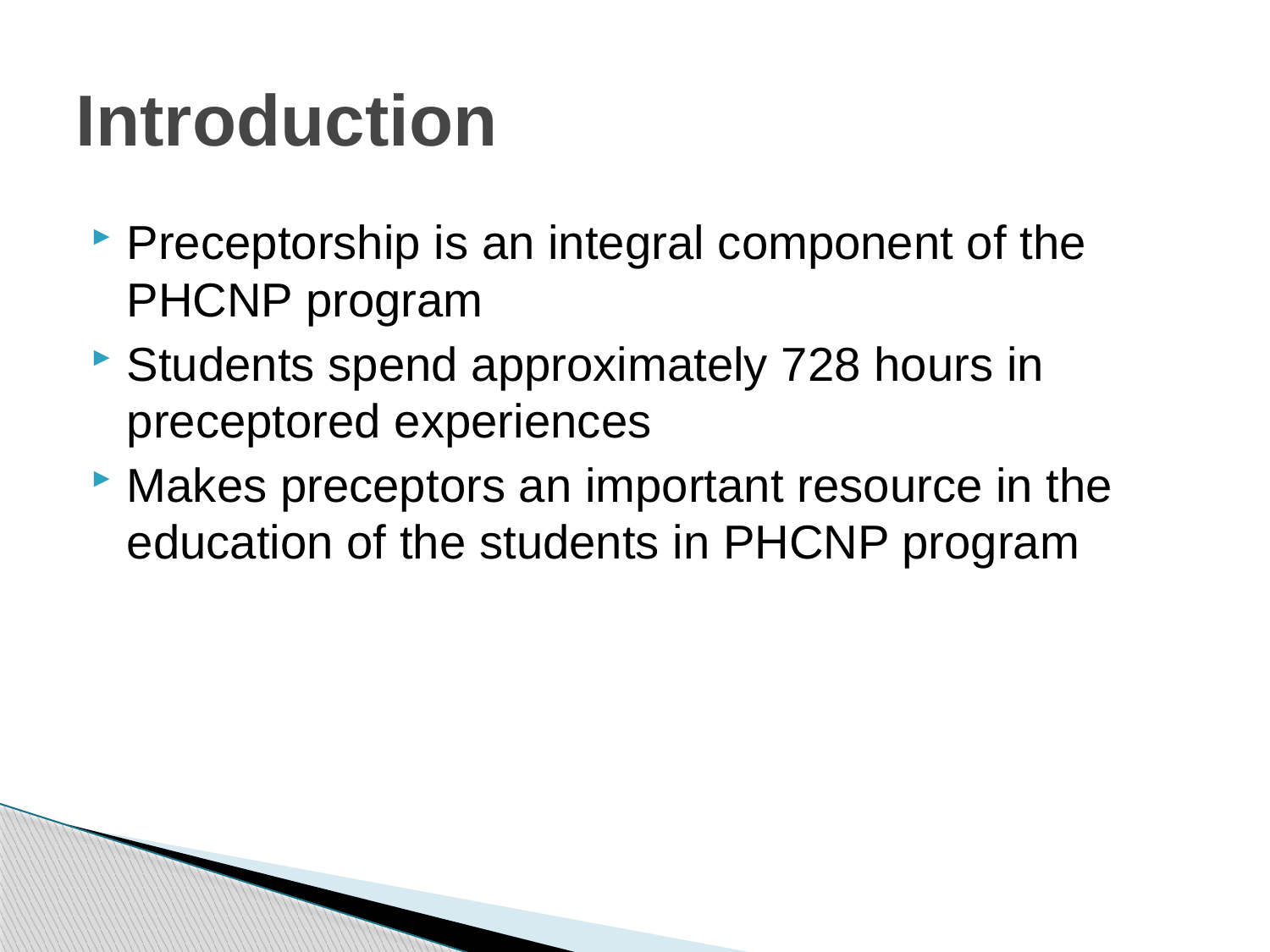

# Introduction
Preceptorship is an integral component of the PHCNP program
Students spend approximately 728 hours in preceptored experiences
Makes preceptors an important resource in the education of the students in PHCNP program